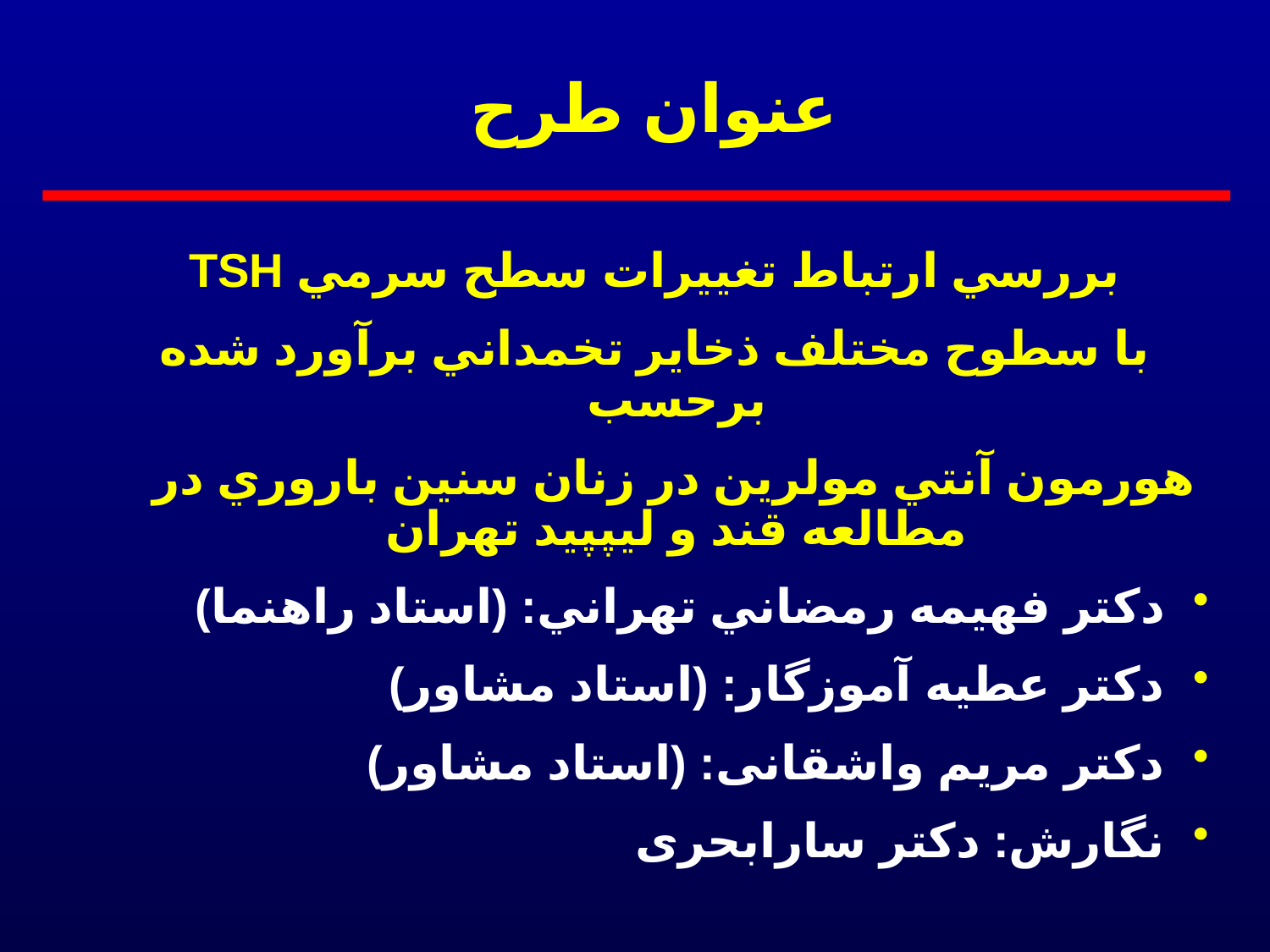

# عنوان طرح
TSH بررسي ارتباط تغييرات سطح سرمي
با سطوح مختلف ذخاير تخمداني برآورد شده برحسب
   هورمون آنتي مولرين در زنان سنين باروري در مطالعه قند و ليپپيد تهران
دکتر فهيمه رمضاني تهراني: (استاد راهنما)
دکتر عطيه آموزگار: (استاد مشاور)
دکتر مریم واشقانی: (استاد مشاور)
نگارش: دکتر سارابحری